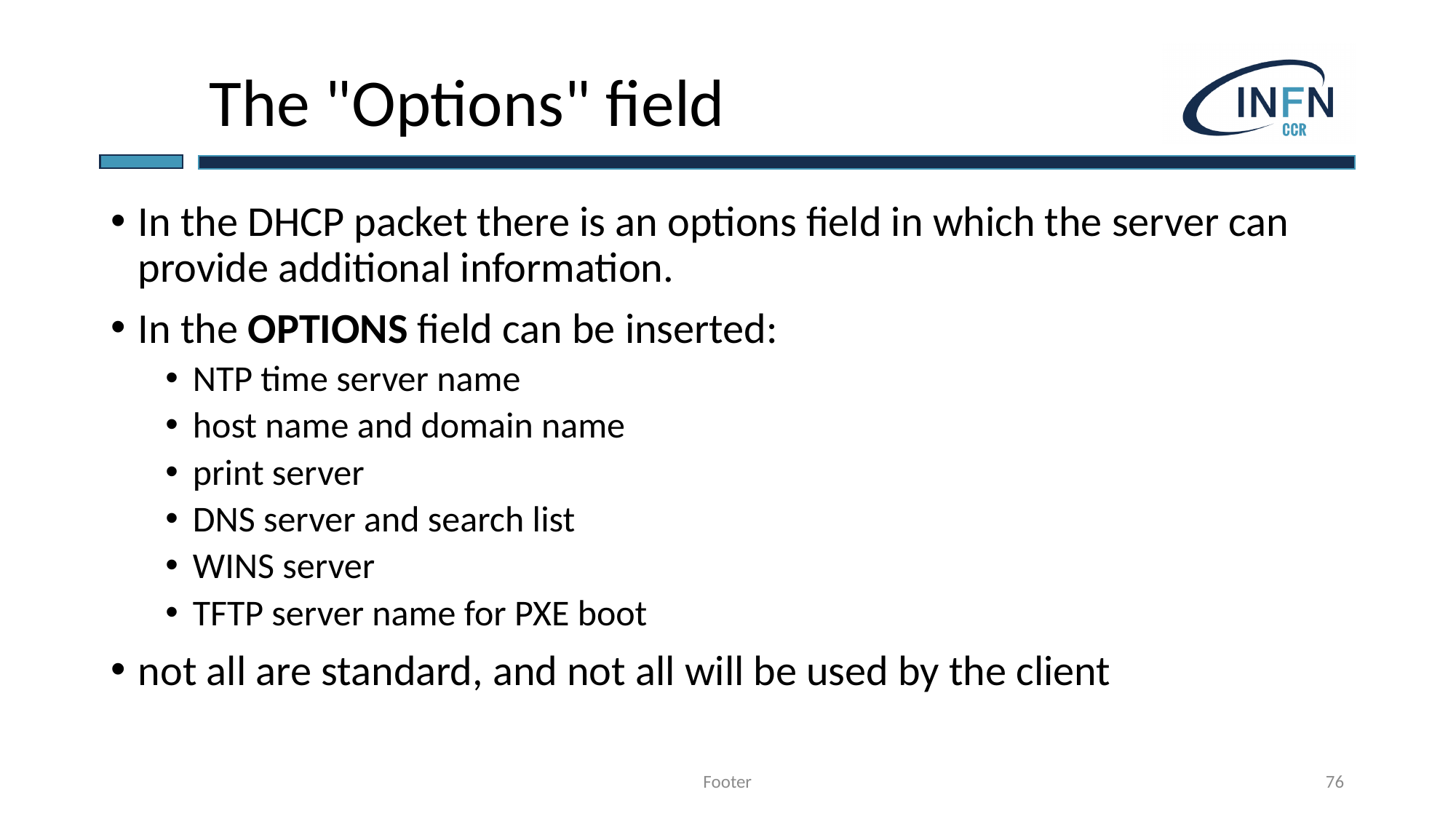

# The "Options" field
In the DHCP packet there is an options field in which the server can provide additional information.
In the OPTIONS field can be inserted:
NTP time server name
host name and domain name
print server
DNS server and search list
WINS server
TFTP server name for PXE boot
not all are standard, and not all will be used by the client
Footer
76